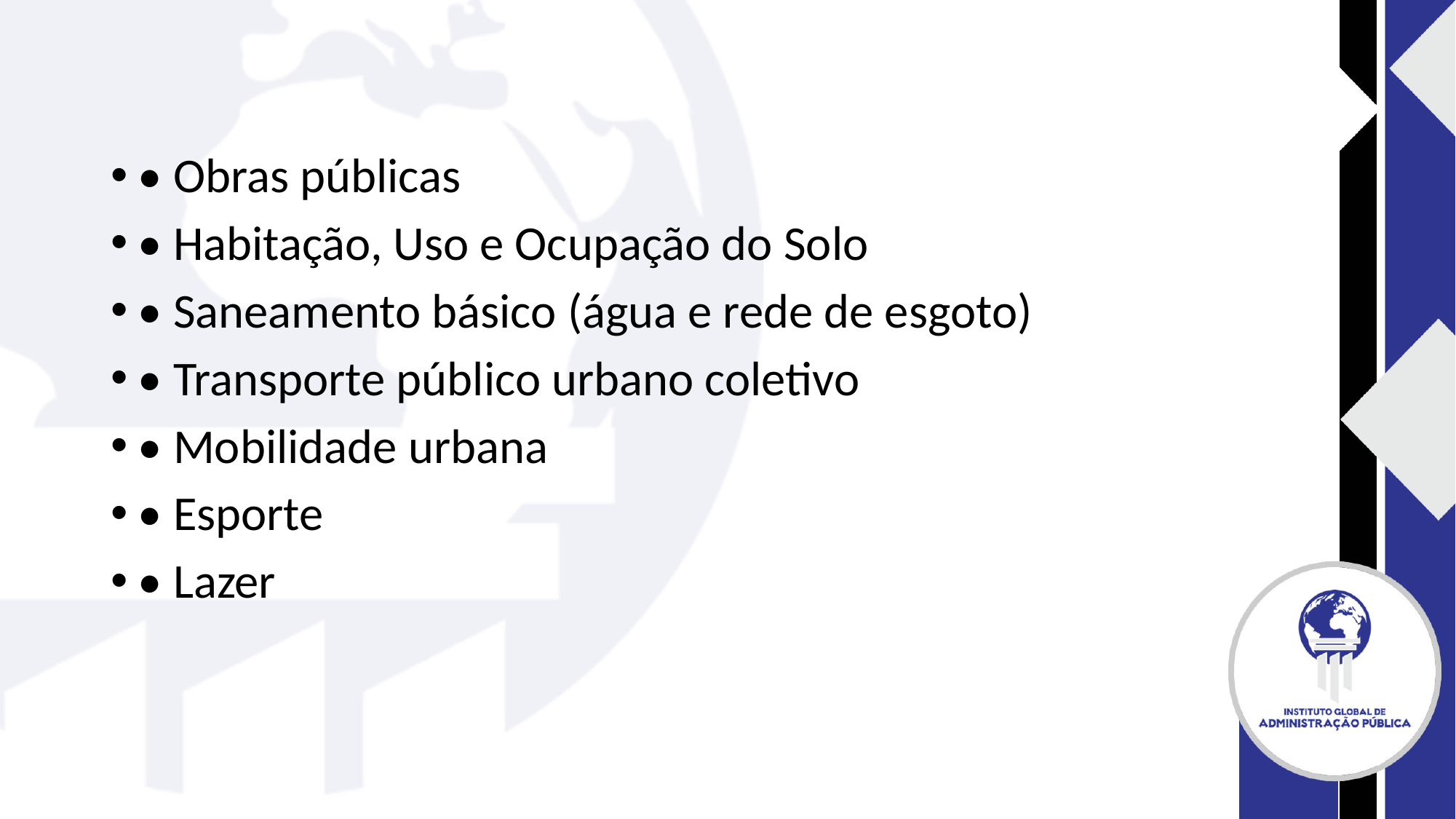

#
• Obras públicas
• Habitação, Uso e Ocupação do Solo
• Saneamento básico (água e rede de esgoto)
• Transporte público urbano coletivo
• Mobilidade urbana
• Esporte
• Lazer